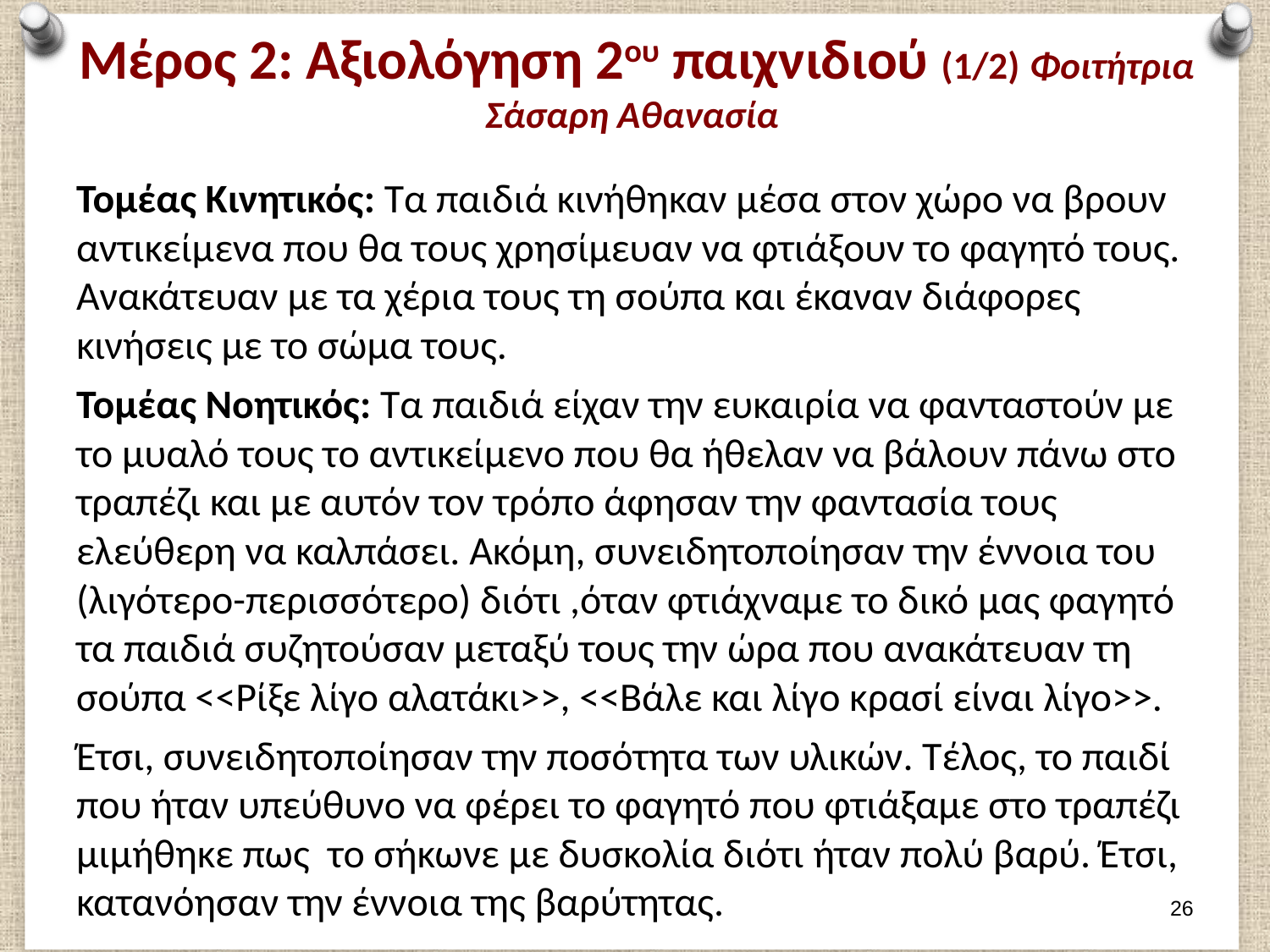

# Μέρος 2: Αξιολόγηση 2ου παιχνιδιού (1/2) Φοιτήτρια Σάσαρη Αθανασία
Τομέας Κινητικός: Τα παιδιά κινήθηκαν μέσα στον χώρο να βρουν αντικείμενα που θα τους χρησίμευαν να φτιάξουν το φαγητό τους. Ανακάτευαν με τα χέρια τους τη σούπα και έκαναν διάφορες κινήσεις με το σώμα τους.
Τομέας Νοητικός: Τα παιδιά είχαν την ευκαιρία να φανταστούν με το μυαλό τους το αντικείμενο που θα ήθελαν να βάλουν πάνω στο τραπέζι και με αυτόν τον τρόπο άφησαν την φαντασία τους ελεύθερη να καλπάσει. Ακόμη, συνειδητοποίησαν την έννοια του (λιγότερο-περισσότερο) διότι ,όταν φτιάχναμε το δικό μας φαγητό τα παιδιά συζητούσαν μεταξύ τους την ώρα που ανακάτευαν τη σούπα <<Ρίξε λίγο αλατάκι>>, <<Βάλε και λίγο κρασί είναι λίγο>>.
Έτσι, συνειδητοποίησαν την ποσότητα των υλικών. Τέλος, το παιδί που ήταν υπεύθυνο να φέρει το φαγητό που φτιάξαμε στο τραπέζι μιμήθηκε πως  το σήκωνε με δυσκολία διότι ήταν πολύ βαρύ. Έτσι, κατανόησαν την έννοια της βαρύτητας.
26